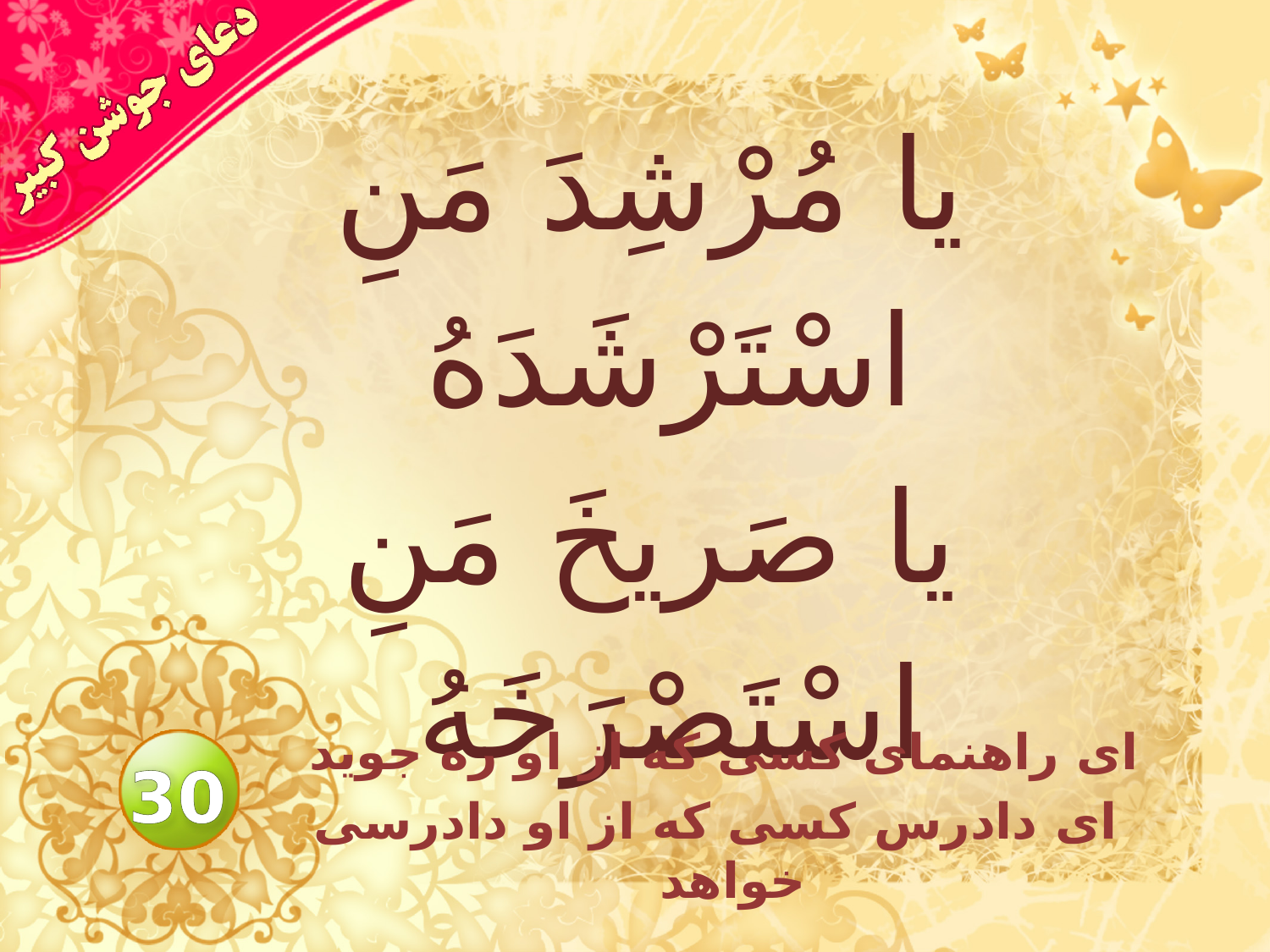

# يا مُرْشِدَ مَنِ اسْتَرْشَدَهُ يا صَريخَ مَنِ اسْتَصْرَخَهُ
اى راهنماى كسى كه از او ره جويد
 اى دادرس كسى كه از او دادرسى خواهد

30